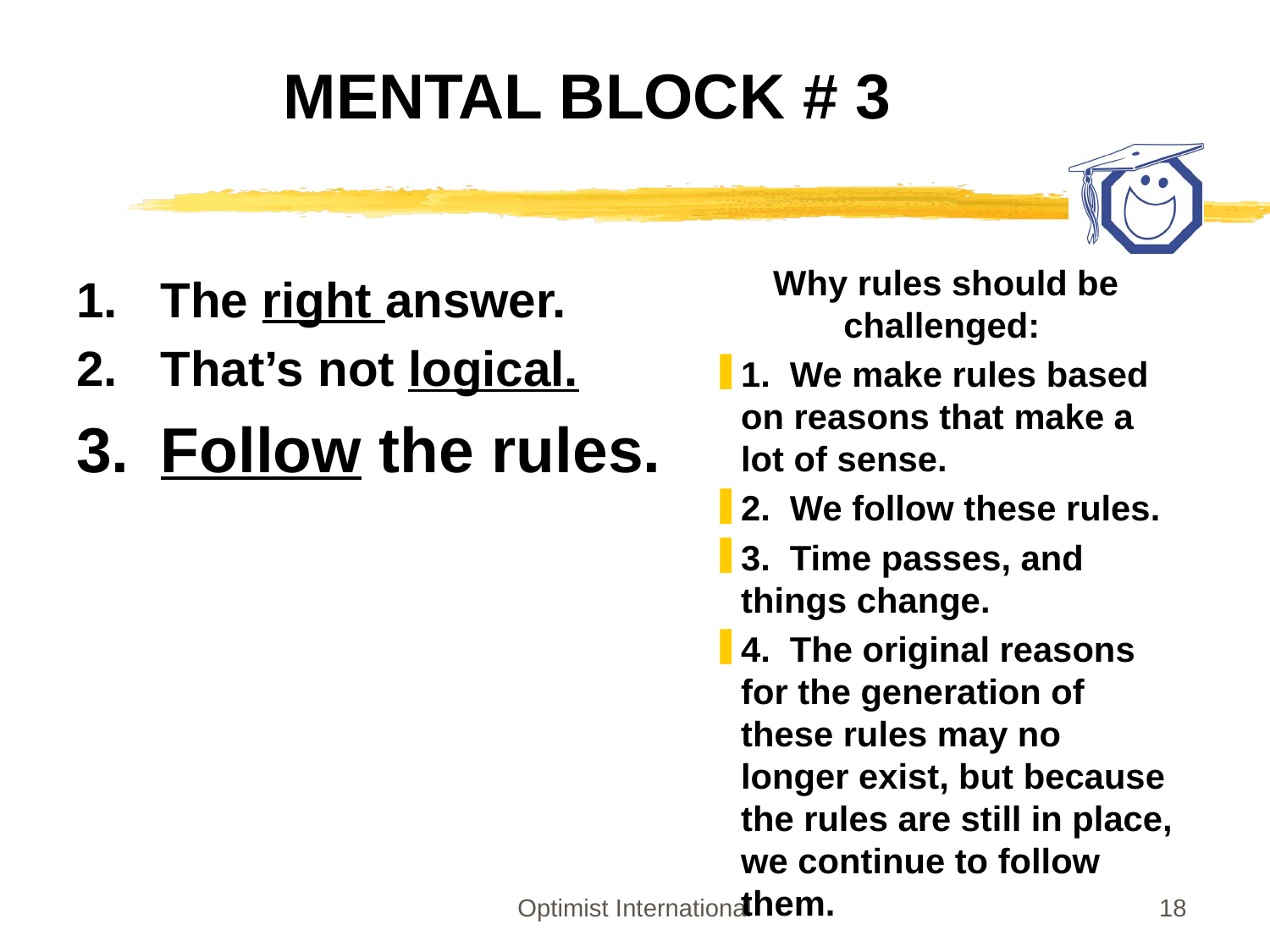

# MENTAL BLOCK # 3
 Why rules should be challenged:
1.  We make rules based on reasons that make a lot of sense.
2.  We follow these rules.
3.  Time passes, and things change.
4.  The original reasons for the generation of these rules may no longer exist, but because the rules are still in place, we continue to follow them.
The right answer.
That’s not logical.
Follow the rules.
Optimist International
18